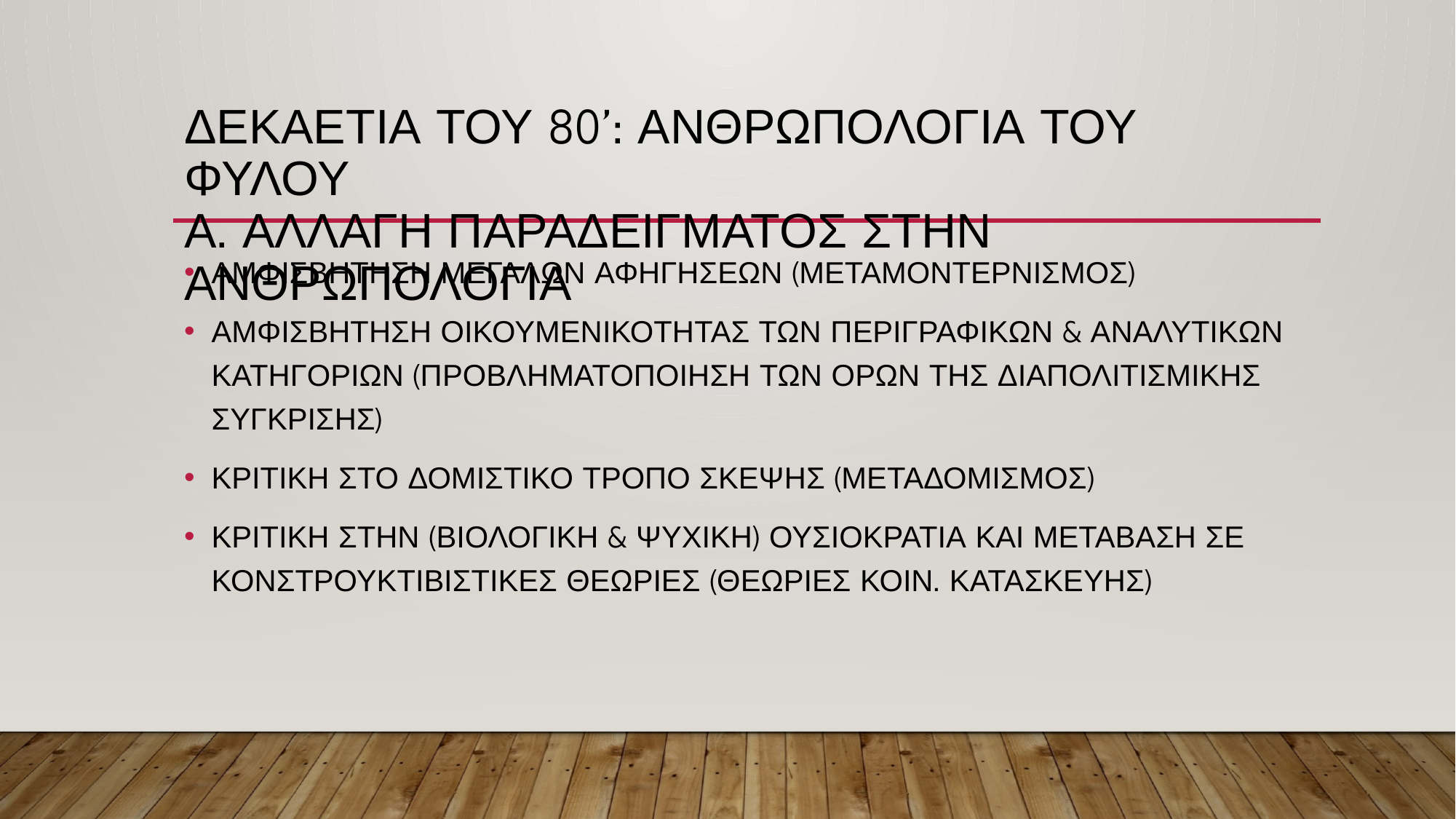

# ΔΕΚΑΕΤΙΑ ΤΟΥ 80’: ΑΝΘΡΩΠΟΛΟΓΙΑ ΤΟΥ ΦΥΛΟΥ Α. ΑΛΛΑΓΗ ΠΑΡΑΔΕΙΓΜΑΤΟΣ ΣΤΗΝ ΑΝΘΡΩΠΟΛΟΓΙΑ
ΑΜΦΙΣΒΗΤΗΣΗ ΜΕΓΑΛΩΝ ΑΦΗΓΗΣΕΩΝ (ΜΕΤΑΜΟΝΤΕΡΝΙΣΜΟΣ)
ΑΜΦΙΣΒΗΤΗΣΗ ΟΙΚΟΥΜΕΝΙΚΟΤΗΤΑΣ ΤΩΝ ΠΕΡΙΓΡΑΦΙΚΩΝ & ΑΝΑΛΥΤΙΚΩΝ ΚΑΤΗΓΟΡΙΩΝ (ΠΡΟΒΛΗΜΑΤΟΠΟΙΗΣΗ ΤΩΝ ΟΡΩΝ ΤΗΣ ΔΙΑΠΟΛΙΤΙΣΜΙΚΗΣ ΣΥΓΚΡΙΣΗΣ)
ΚΡΙΤΙΚΗ ΣΤΟ ΔΟΜΙΣΤΙΚΟ ΤΡΟΠΟ ΣΚΕΨΗΣ (ΜΕΤΑΔΟΜΙΣΜΟΣ)
ΚΡΙΤΙΚΗ ΣΤΗΝ (ΒΙΟΛΟΓΙΚΗ & ΨΥΧΙΚΗ) ΟΥΣΙΟΚΡΑΤΙΑ ΚΑΙ ΜΕΤΑΒΑΣΗ ΣΕ ΚΟΝΣΤΡΟΥΚΤΙΒΙΣΤΙΚΕΣ ΘΕΩΡΙΕΣ (ΘΕΩΡΙΕΣ ΚΟΙΝ. ΚΑΤΑΣΚΕΥΗΣ)